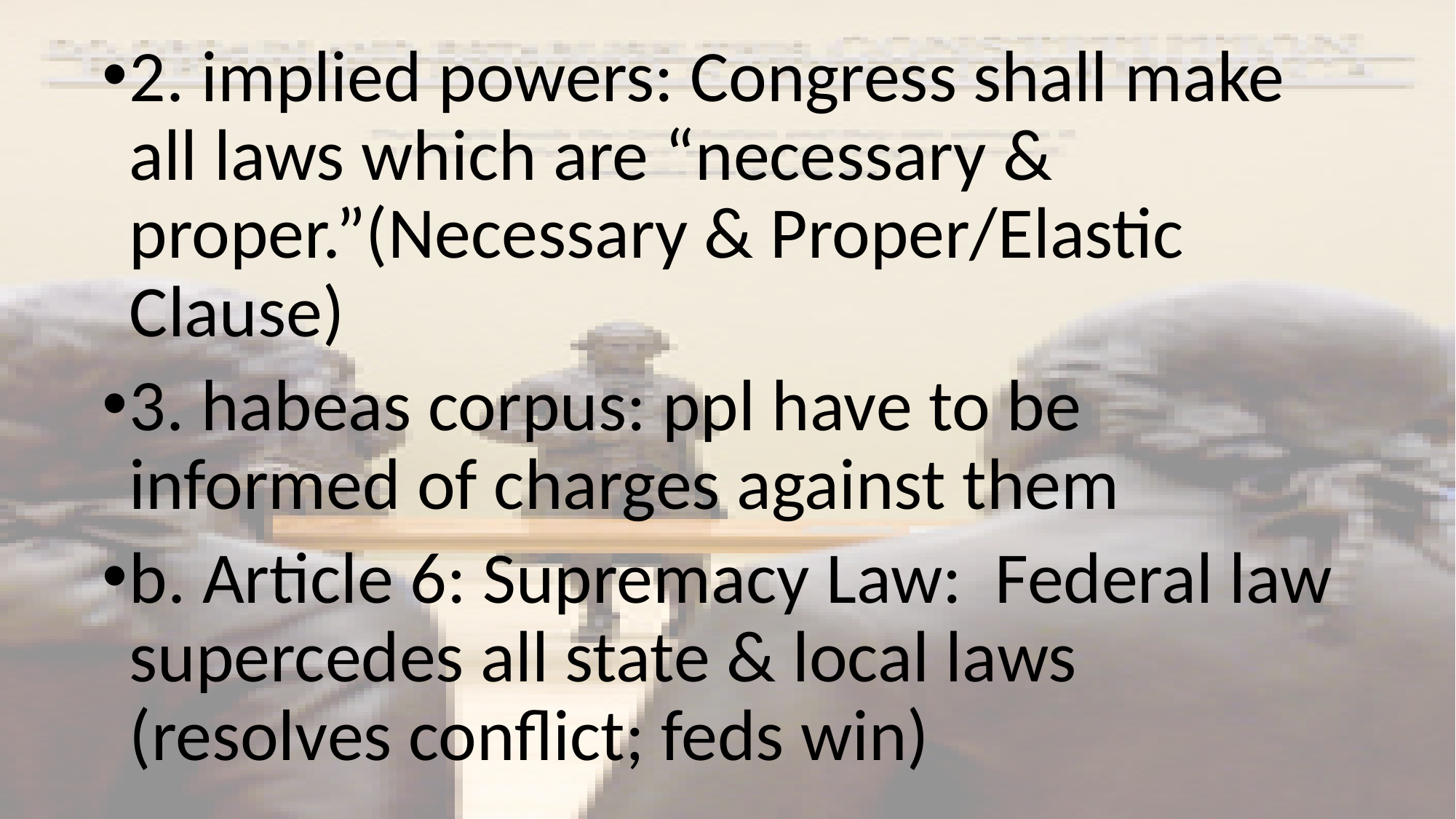

2. implied powers: Congress shall make all laws which are “necessary & proper.”(Necessary & Proper/Elastic Clause)
3. habeas corpus: ppl have to be informed of charges against them
b. Article 6: Supremacy Law:  Federal law supercedes all state & local laws (resolves conflict; feds win)